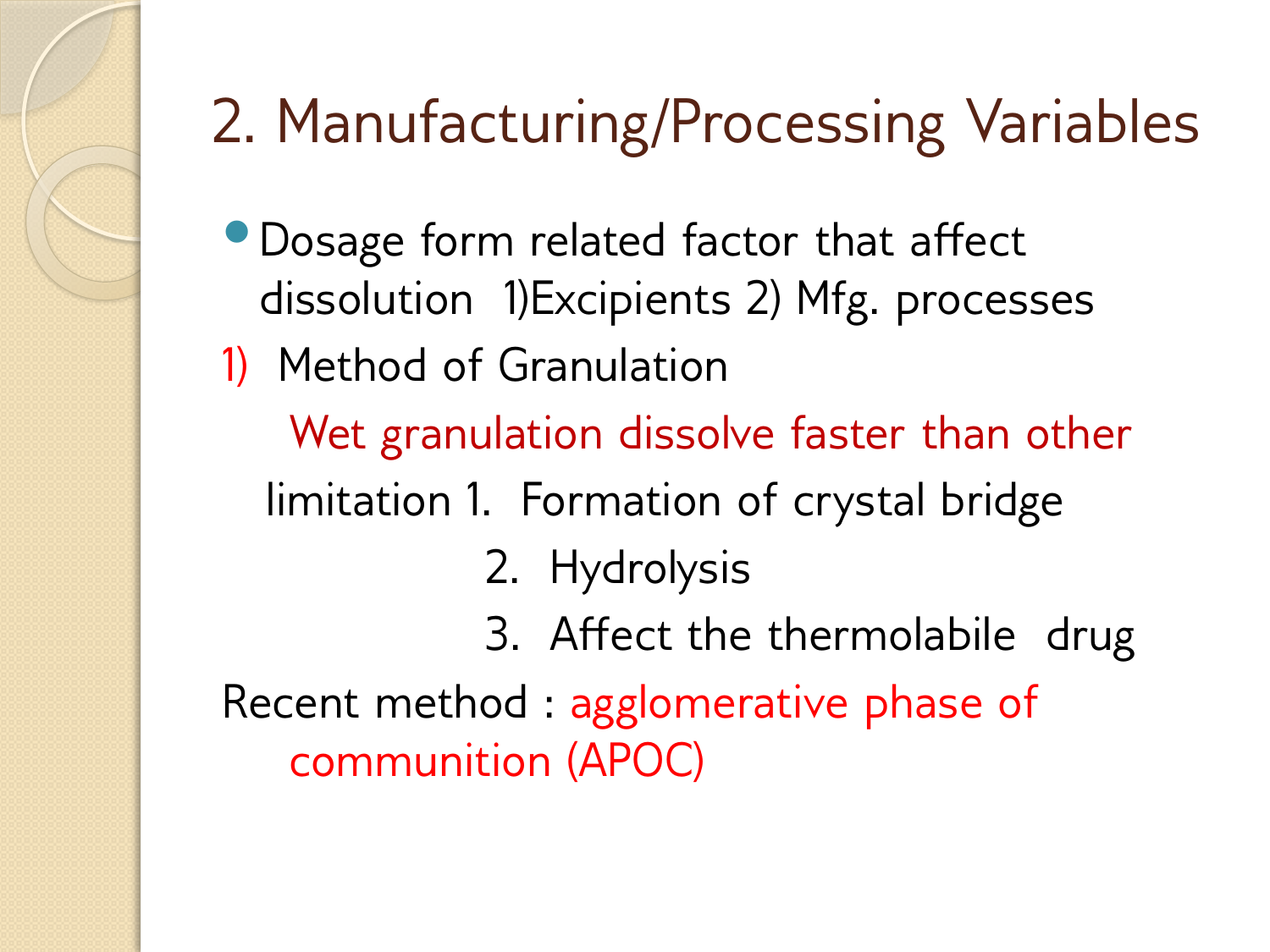

# 2. Manufacturing/Processing Variables
Dosage form related factor that affect dissolution  1)Excipients 2) Mfg. processes
1)  Method of Granulation
   	Wet granulation dissolve faster than other
   limitation 1.  Formation of crystal bridge
                  2.  Hydrolysis
                  3.  Affect the thermolabile  drug
Recent method : agglomerative phase of communition (APOC)